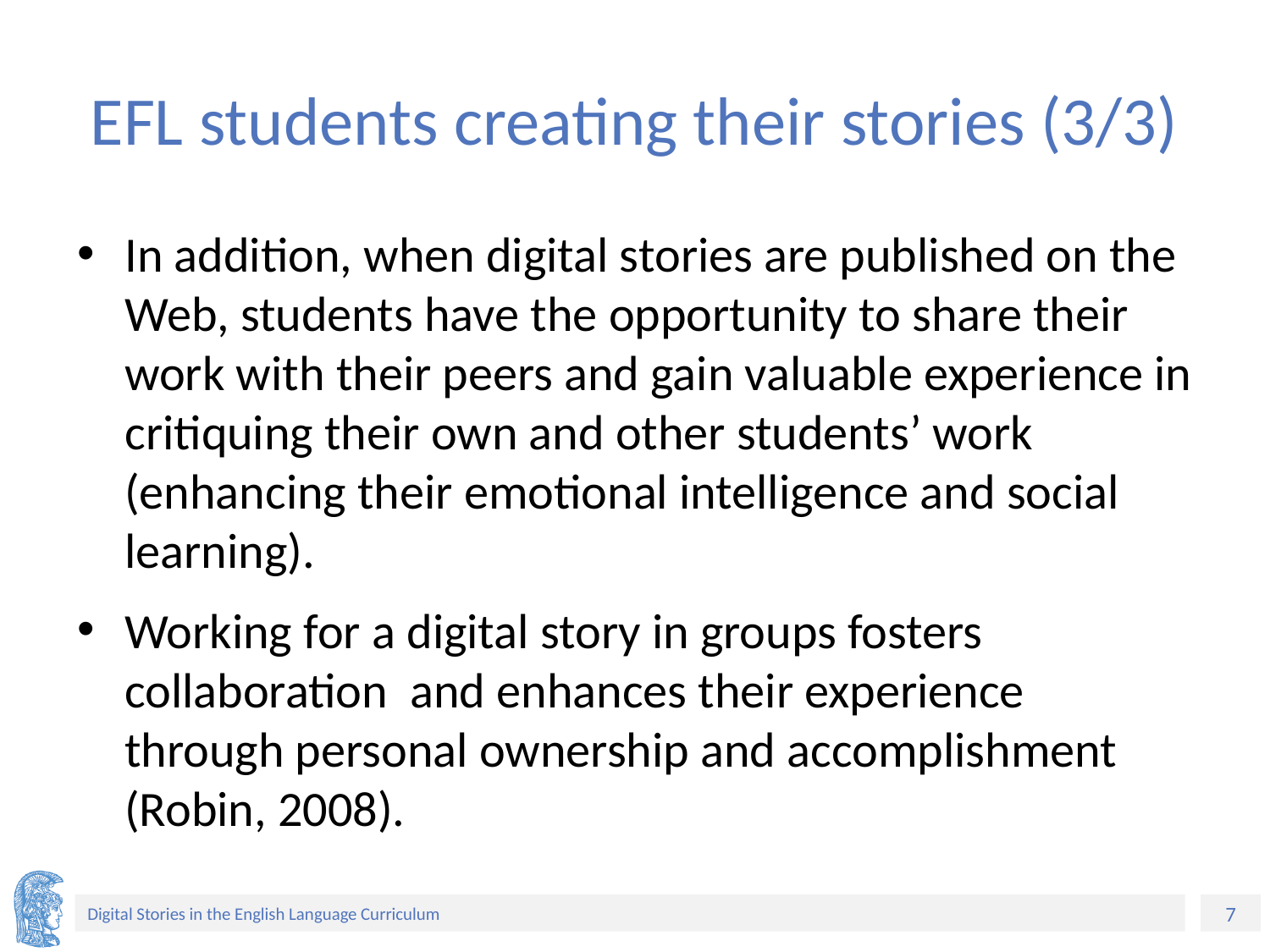

# EFL students creating their stories (3/3)
In addition, when digital stories are published on the Web, students have the opportunity to share their work with their peers and gain valuable experience in critiquing their own and other students’ work (enhancing their emotional intelligence and social learning).
Working for a digital story in groups fosters collaboration  and enhances their experience through personal ownership and accomplishment (Robin, 2008).